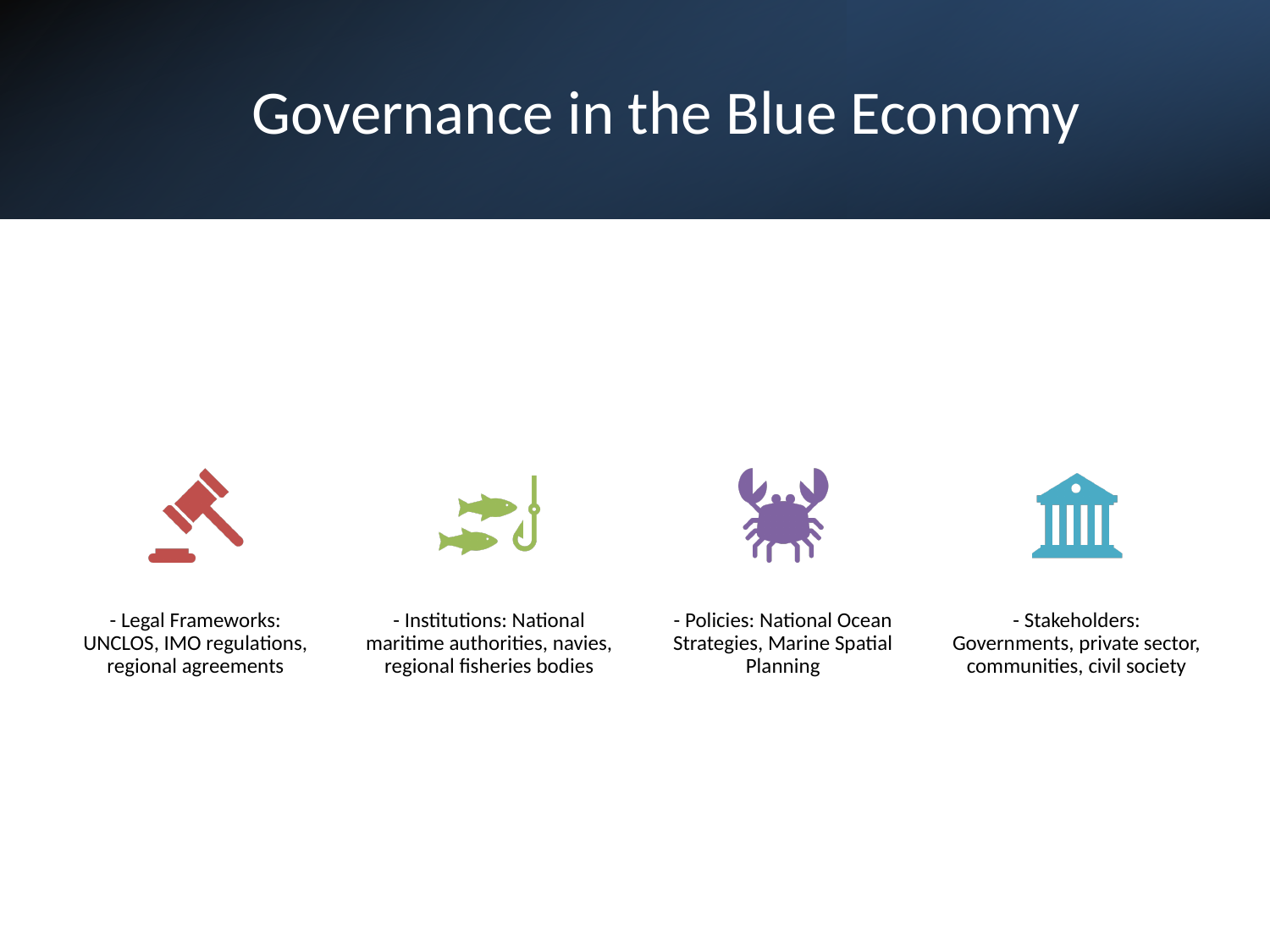

# Governance in the Blue Economy
- Legal Frameworks: UNCLOS, IMO regulations, regional agreements
- Institutions: National maritime authorities, navies, regional fisheries bodies
- Policies: National Ocean Strategies, Marine Spatial Planning
- Stakeholders: Governments, private sector, communities, civil society